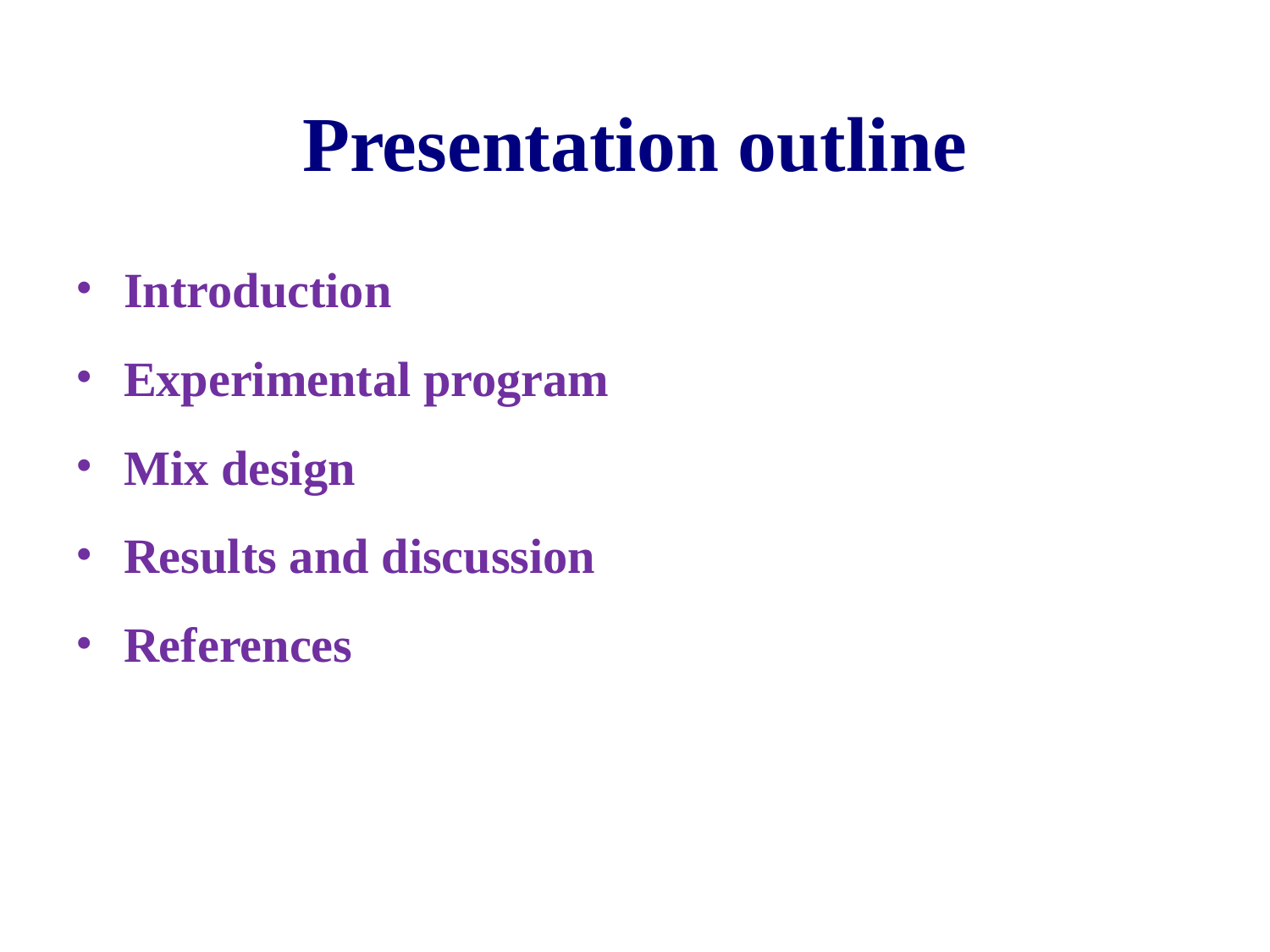

# Presentation outline
Introduction
Experimental program
Mix design
Results and discussion
References